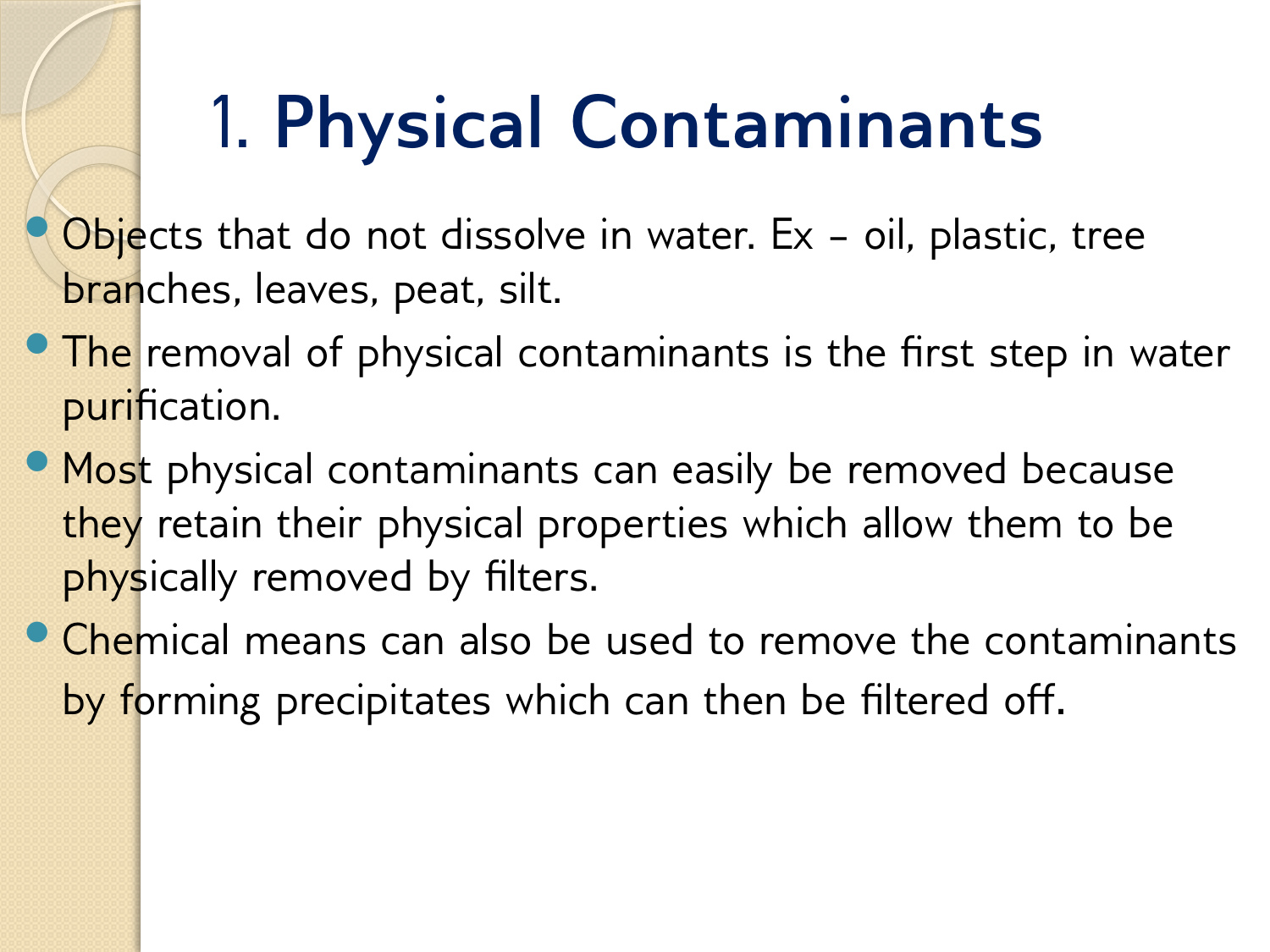

# 1. Physical Contaminants
Objects that do not dissolve in water. Ex – oil, plastic, tree branches, leaves, peat, silt.
The removal of physical contaminants is the first step in water purification.
Most physical contaminants can easily be removed because they retain their physical properties which allow them to be physically removed by filters.
Chemical means can also be used to remove the contaminants by forming precipitates which can then be filtered off.